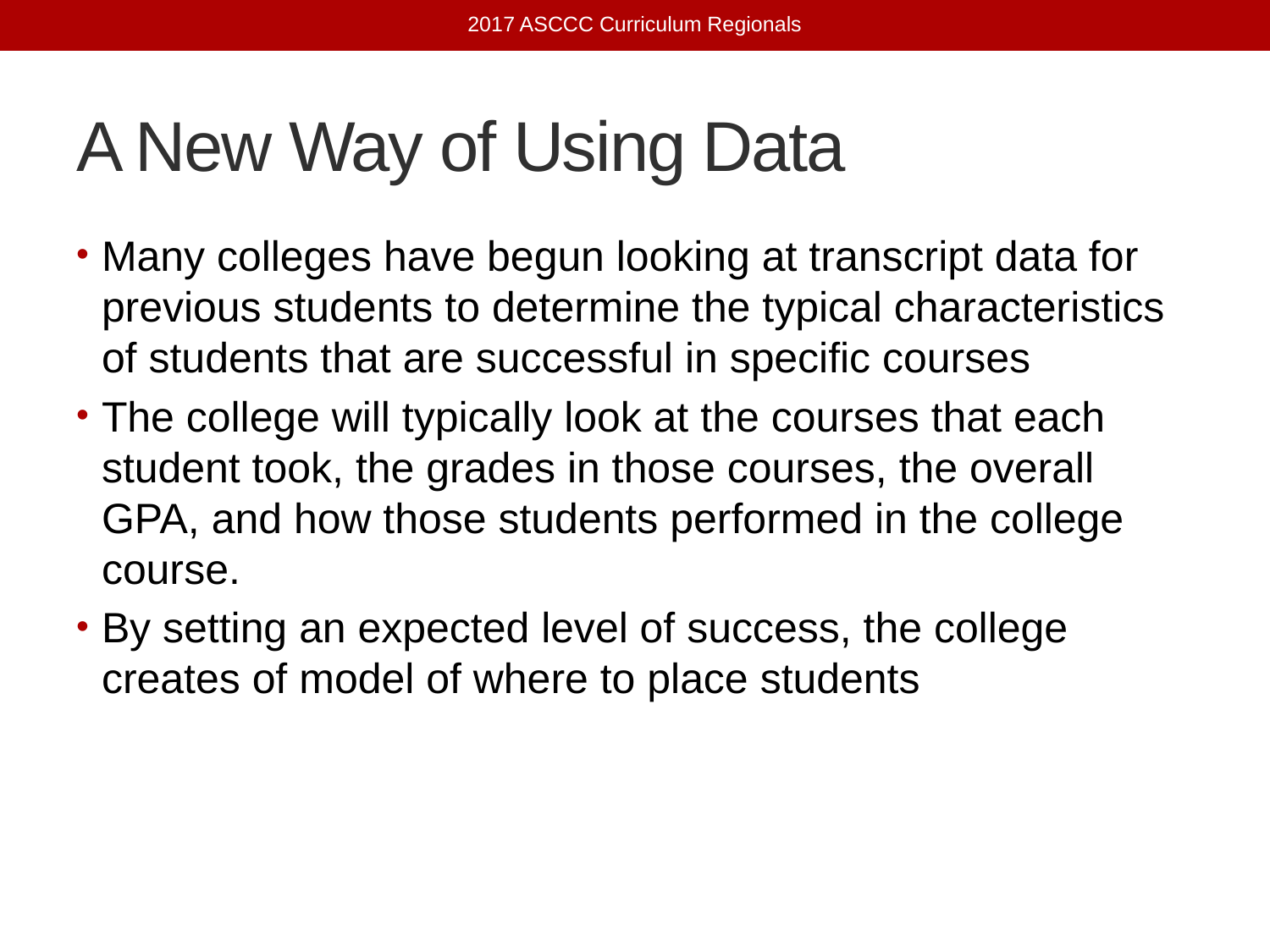

2017 ASCCC Curriculum Regionals
# A New Way of Using Data
Many colleges have begun looking at transcript data for previous students to determine the typical characteristics of students that are successful in specific courses
The college will typically look at the courses that each student took, the grades in those courses, the overall GPA, and how those students performed in the college course.
By setting an expected level of success, the college creates of model of where to place students